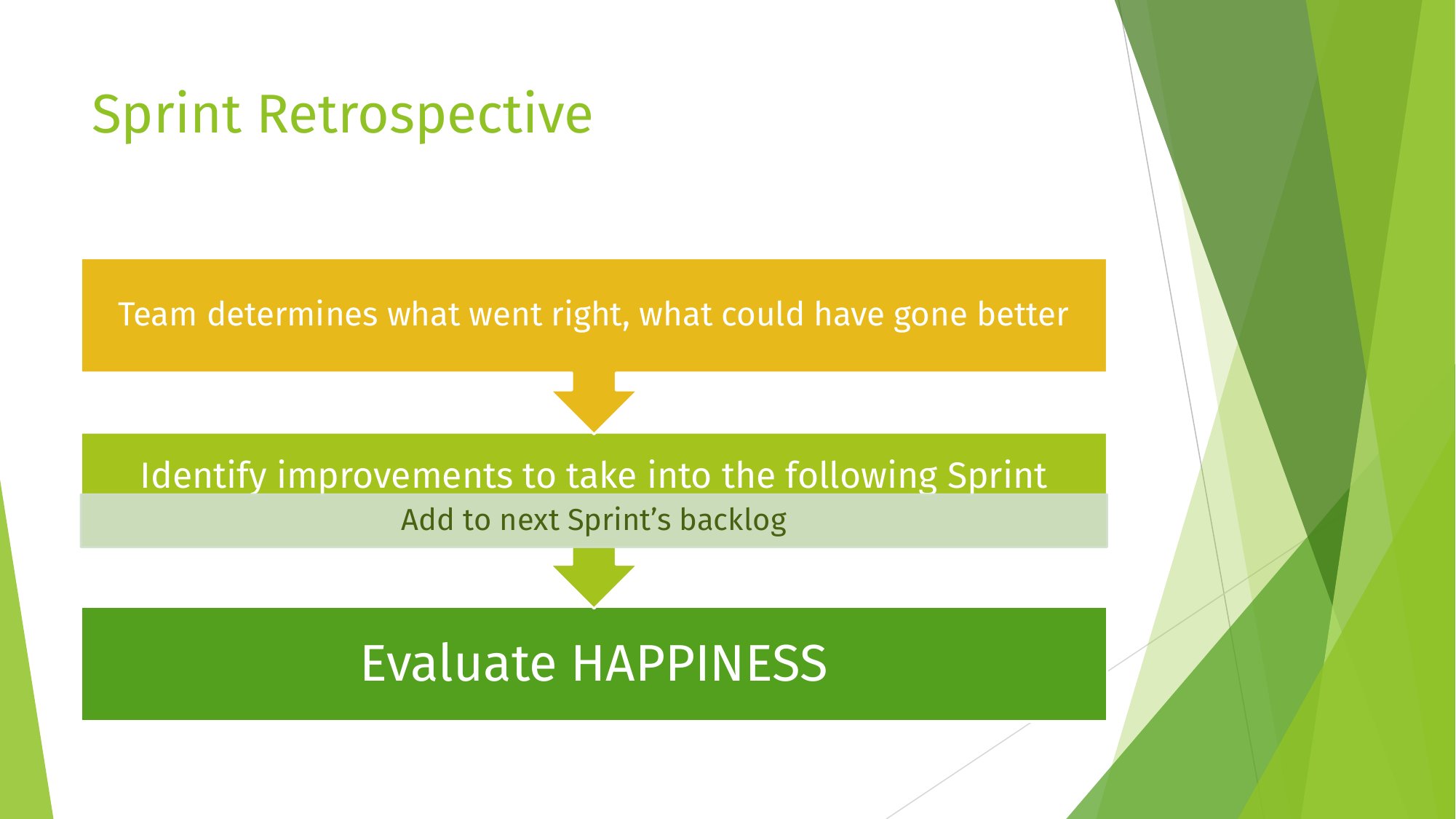

# Sprint Retrospective

Team determines what went right, what could have gone better

Identify improvements to take into the following Sprint

Add to next Sprint’s backlog

Evaluate HAPPINESS